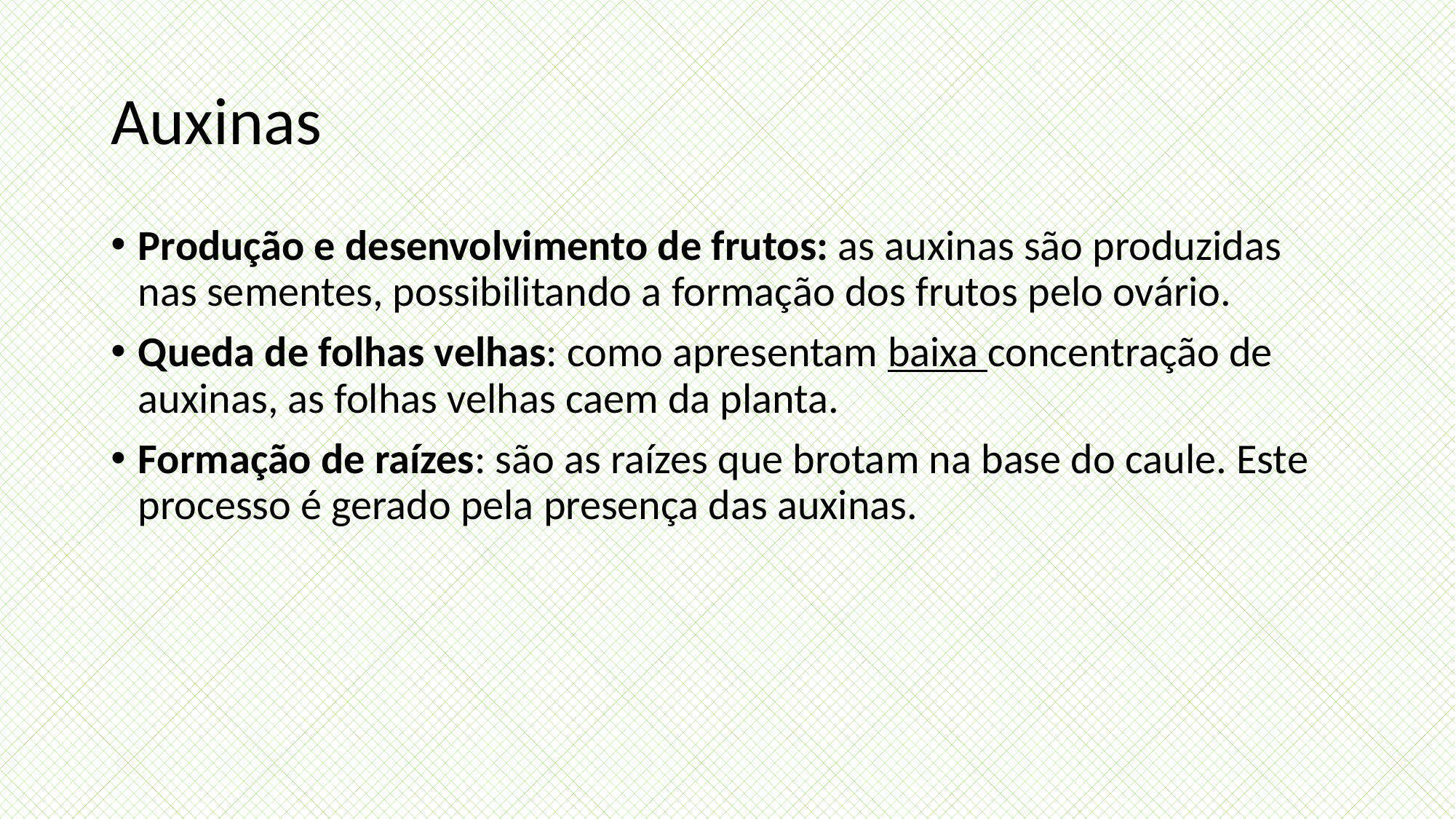

# Auxinas
Produção e desenvolvimento de frutos: as auxinas são produzidas nas sementes, possibilitando a formação dos frutos pelo ovário.
Queda de folhas velhas: como apresentam baixa concentração de auxinas, as folhas velhas caem da planta.
Formação de raízes: são as raízes que brotam na base do caule. Este processo é gerado pela presença das auxinas.